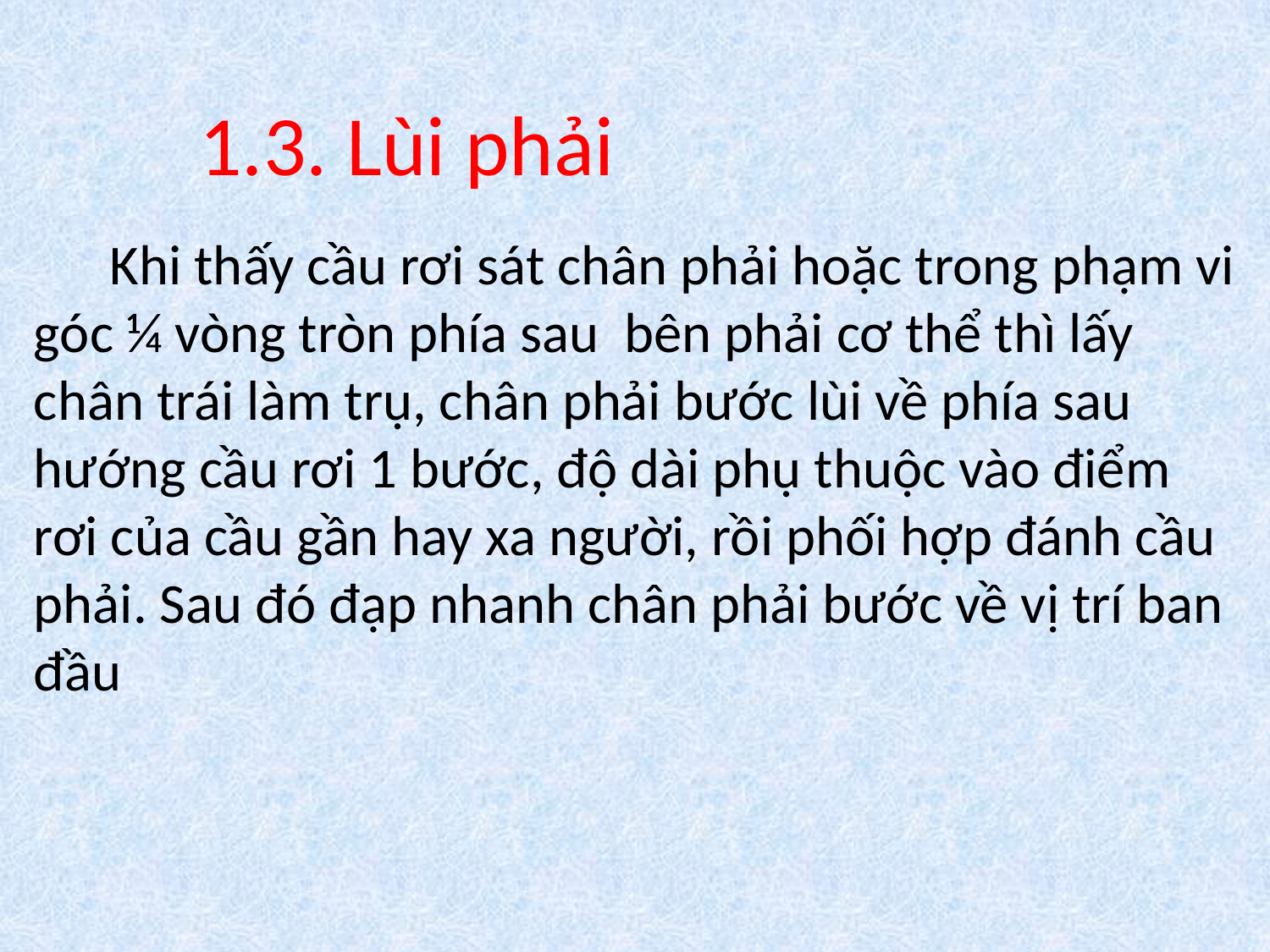

# 1.3. Lùi phải
      Khi thấy cầu rơi sát chân phải hoặc trong phạm vi góc ¼ vòng tròn phía sau  bên phải cơ thể thì lấy chân trái làm trụ, chân phải bước lùi về phía sau  hướng cầu rơi 1 bước, độ dài phụ thuộc vào điểm rơi của cầu gần hay xa người, rồi phối hợp đánh cầu phải. Sau đó đạp nhanh chân phải bước về vị trí ban đầu